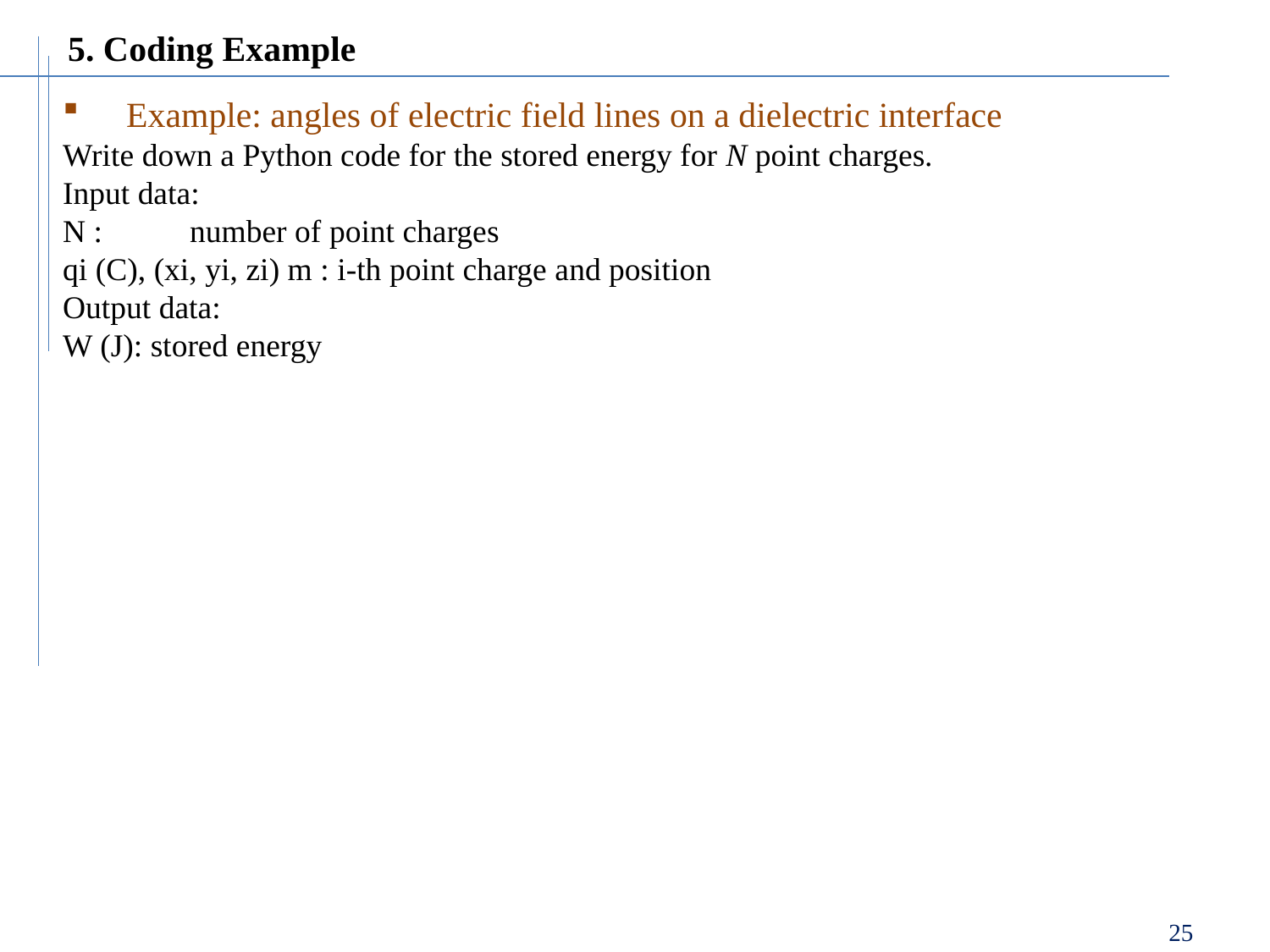

5. Coding Example
Example: angles of electric field lines on a dielectric interface
Write down a Python code for the stored energy for N point charges.
Input data:
N : 	number of point charges
qi (C), (xi, yi, zi) m : i-th point charge and position
Output data:
W (J): stored energy
25